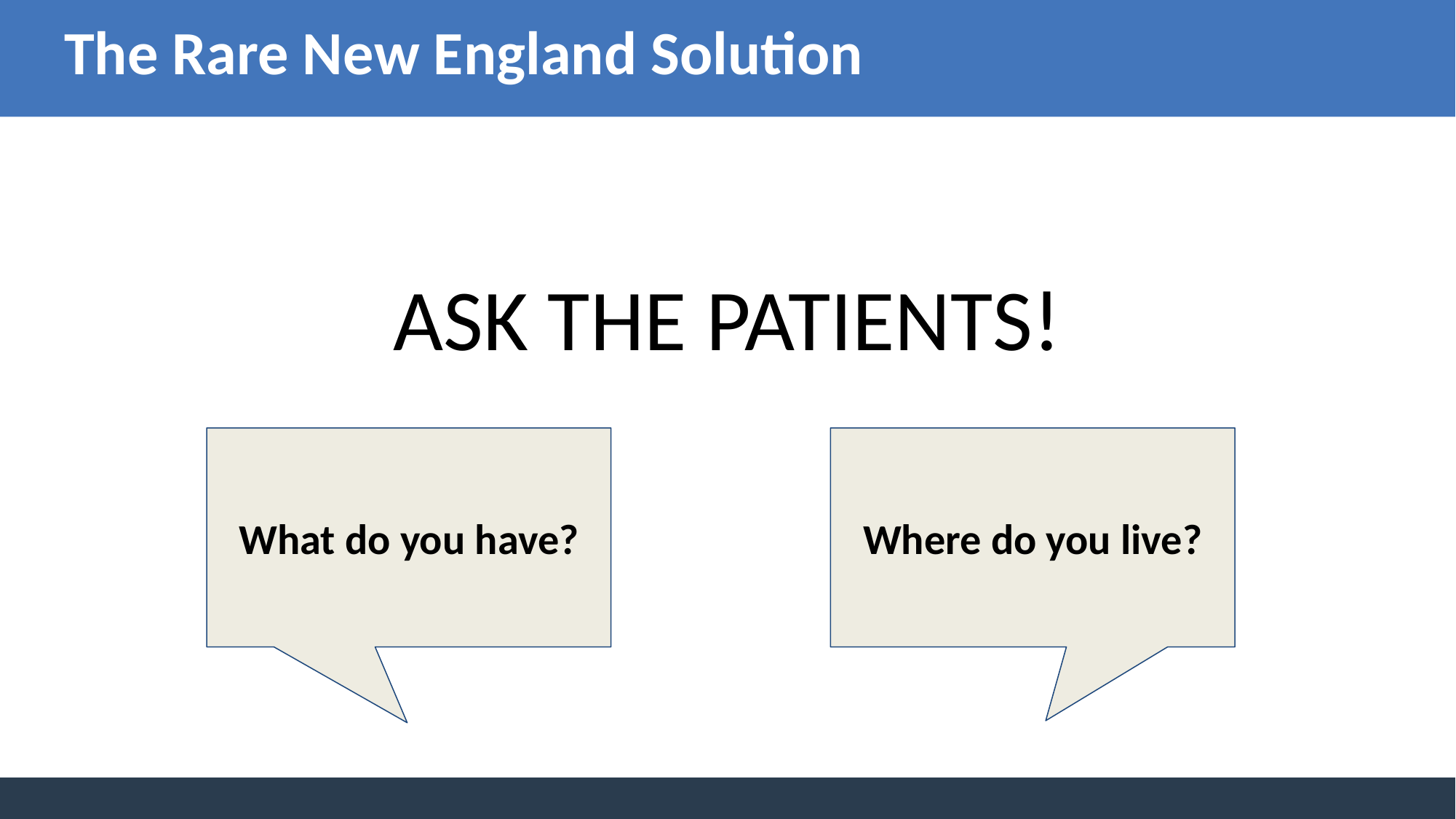

# The Rare New England Solution
ASK THE PATIENTS!
What do you have?
Where do you live?